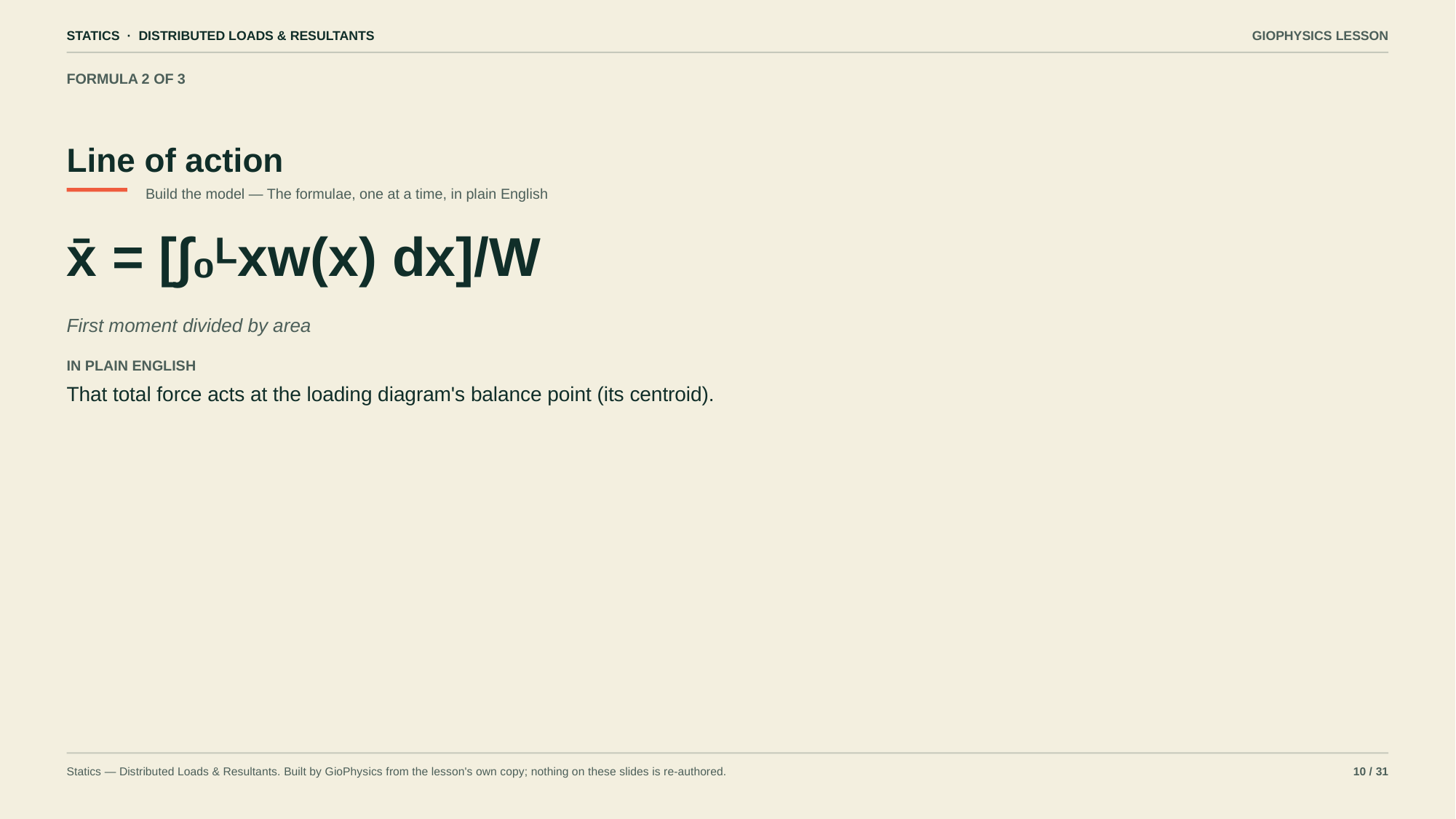

STATICS  ·  DISTRIBUTED LOADS & RESULTANTS
GIOPHYSICS LESSON

FORMULA 2 OF 3
Line of action
Build the model — The formulae, one at a time, in plain English

x̄ = [∫₀ᴸxw(x) dx]/W
First moment divided by area
IN PLAIN ENGLISH
That total force acts at the loading diagram's balance point (its centroid).

Statics — Distributed Loads & Resultants. Built by GioPhysics from the lesson's own copy; nothing on these slides is re-authored.
10 / 31